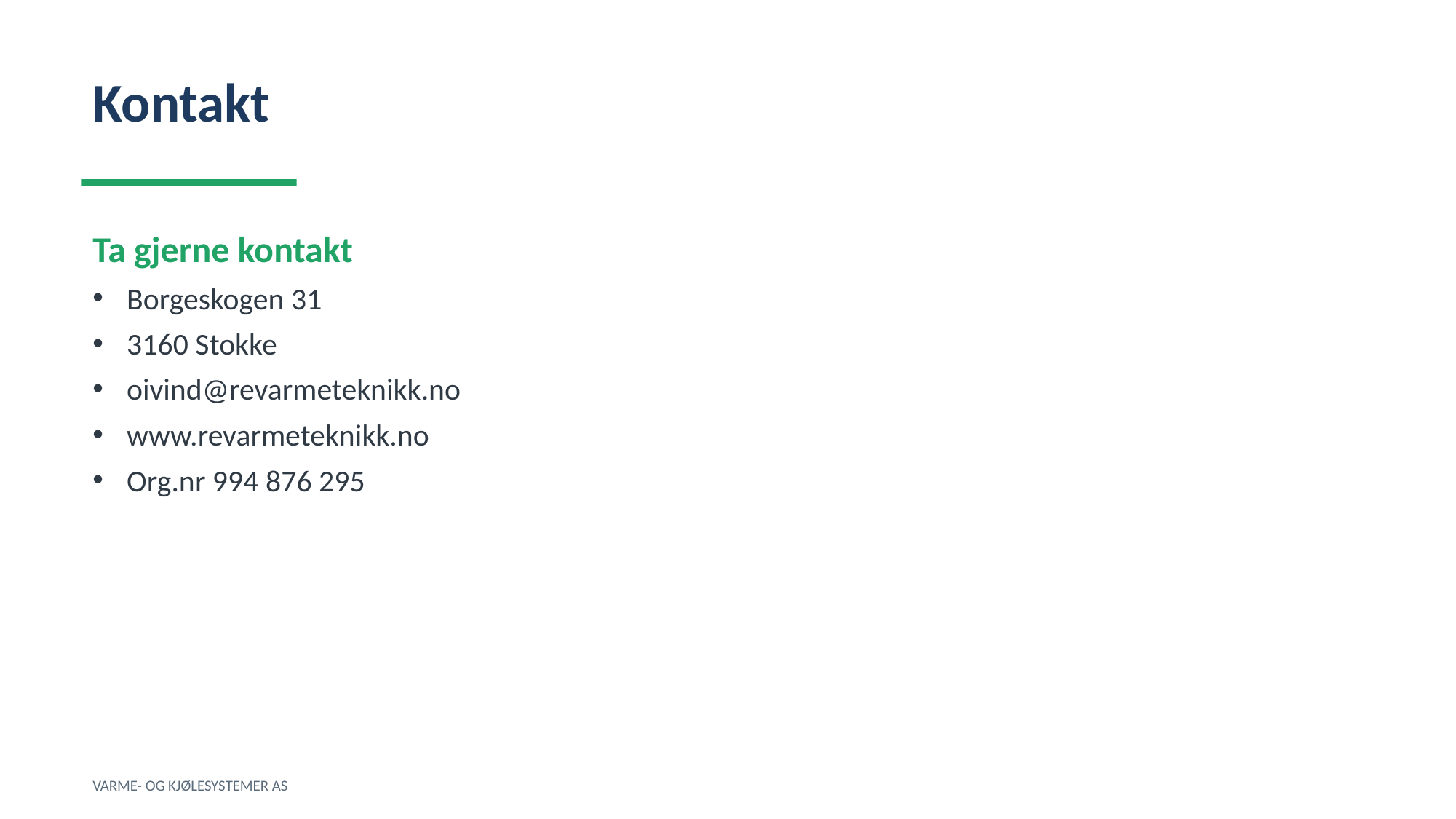

Kontakt

Ta gjerne kontakt
Borgeskogen 31
3160 Stokke
oivind@revarmeteknikk.no
www.revarmeteknikk.no
Org.nr 994 876 295
VARME- OG KJØLESYSTEMER AS